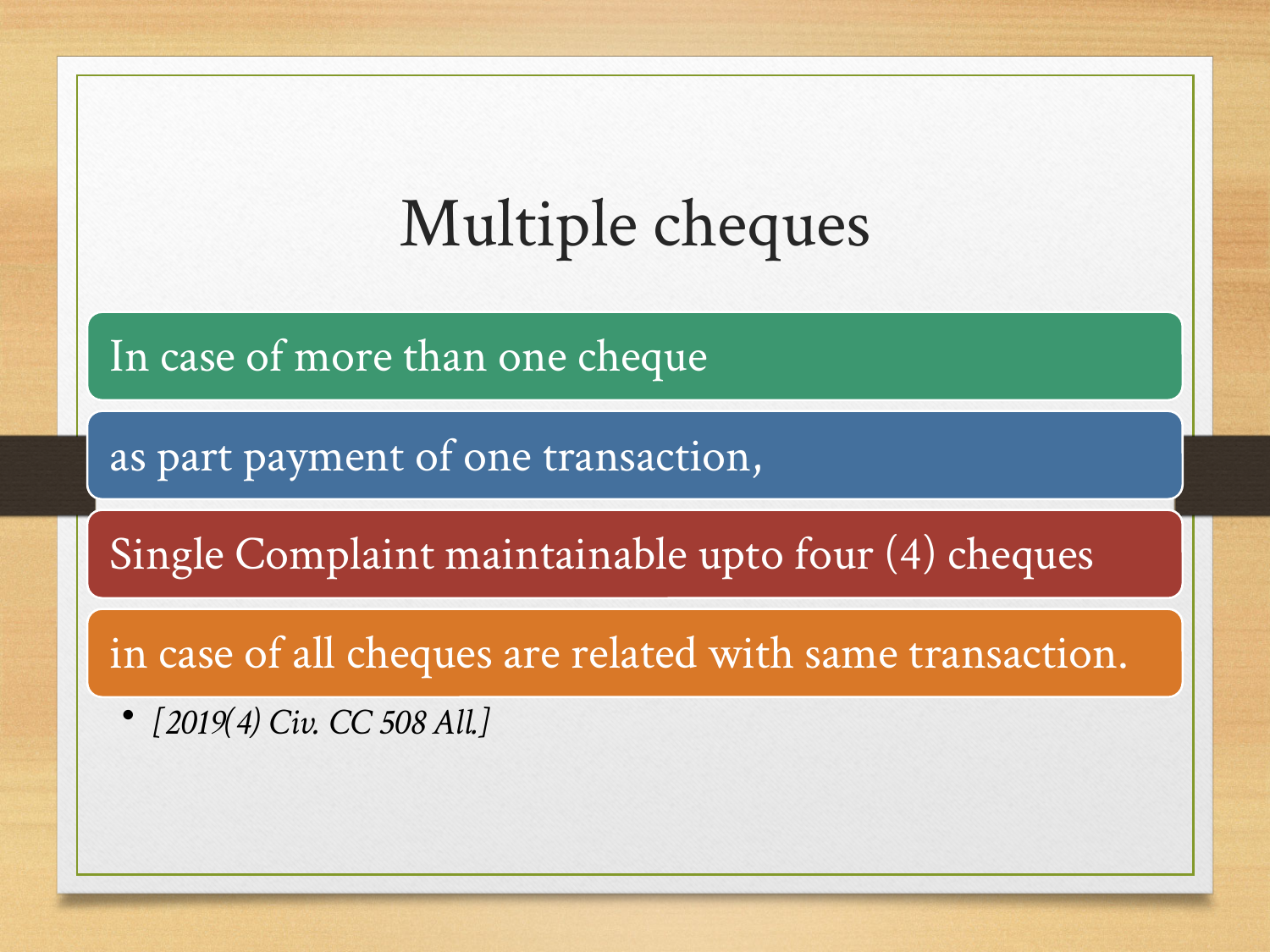

# Multiple cheques
In case of more than one cheque
as part payment of one transaction,
Single Complaint maintainable upto four (4) cheques
in case of all cheques are related with same transaction.
[2019(4) Civ. CC 508 All.]